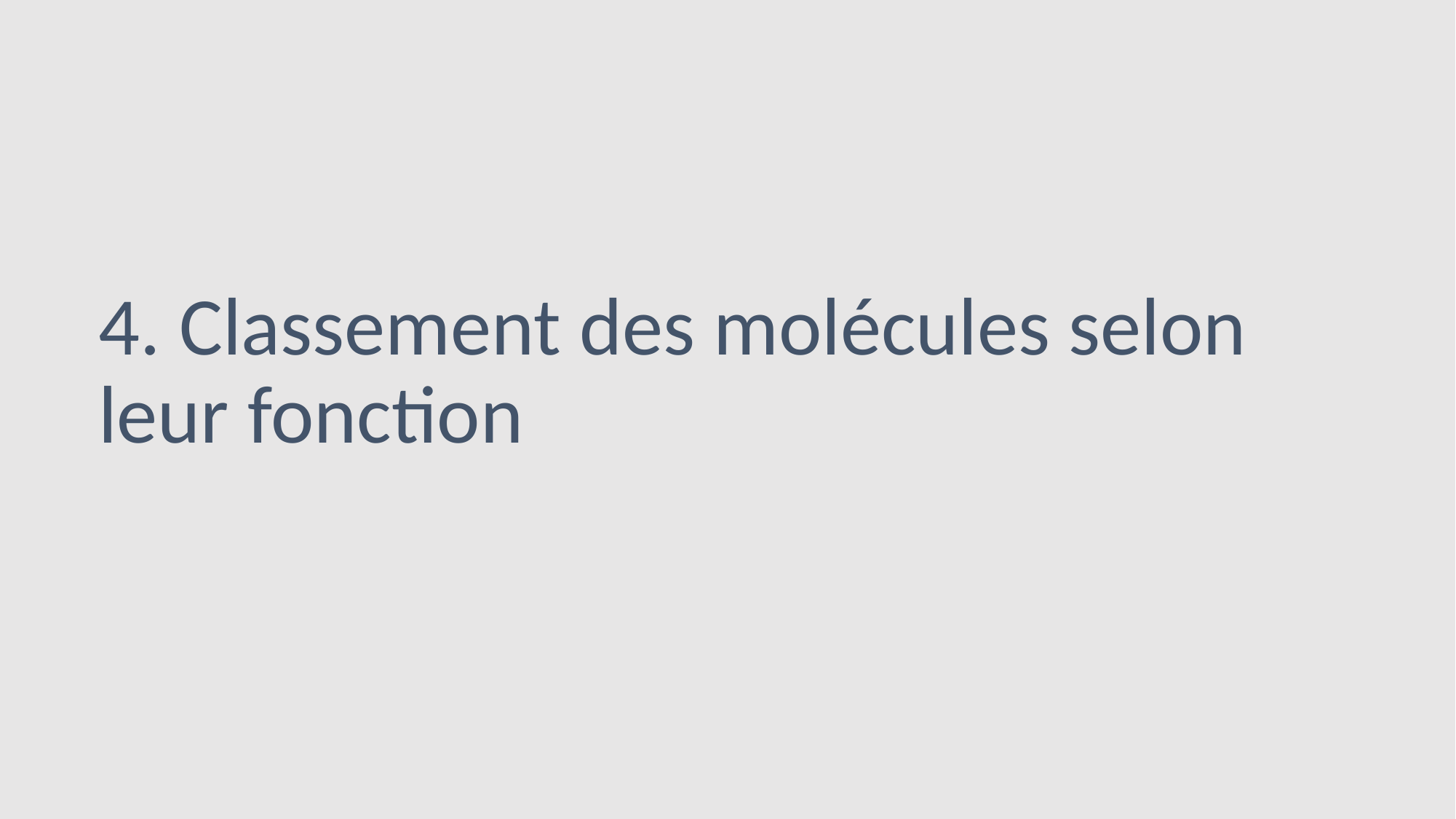

# 4. Classement des molécules selon leur fonction